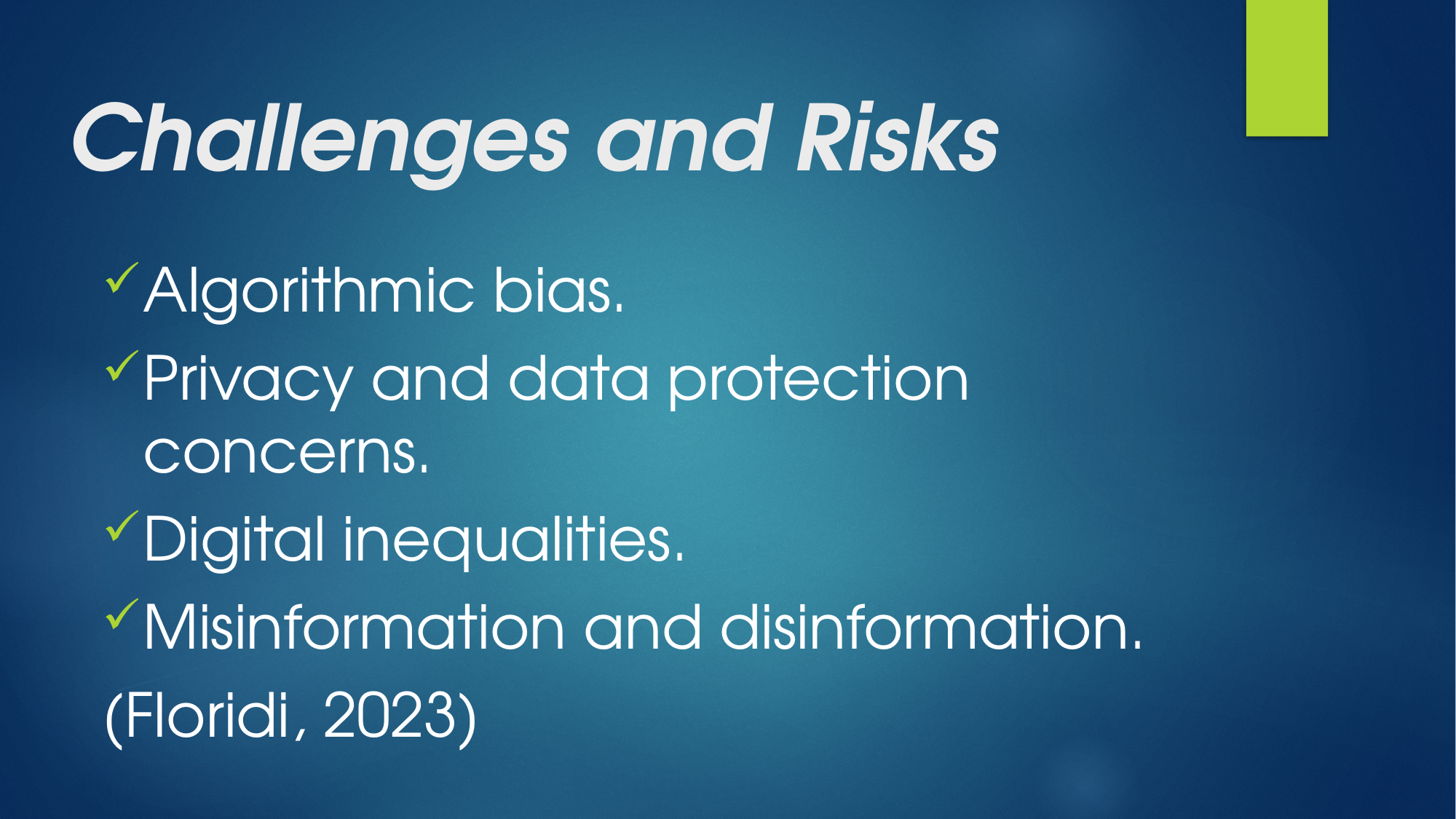

# Challenges and Risks
Algorithmic bias.
Privacy and data protection concerns.
Digital inequalities.
Misinformation and disinformation.
(Floridi, 2023)